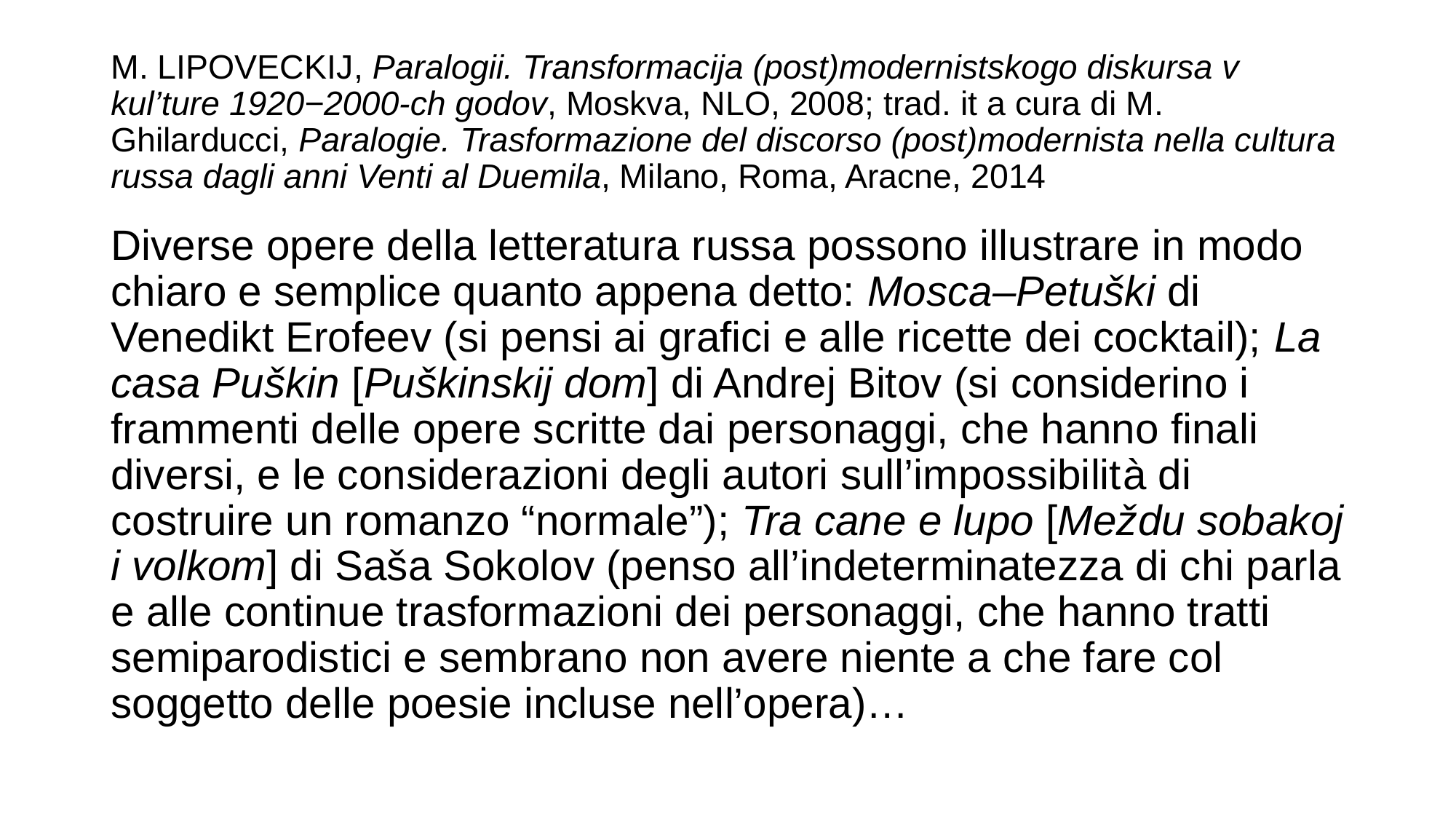

# M. Lipoveckij, Paralogii. Transformacija (post)modernistskogo diskursa v kul’ture 1920−2000-ch godov, Moskva, NLO, 2008; trad. it a cura di M. Ghilarducci, Paralogie. Trasformazione del discorso (post)modernista nella cultura russa dagli anni Venti al Duemila, Milano, Roma, Aracne, 2014
Diverse opere della letteratura russa possono illustrare in modo chiaro e semplice quanto appena detto: Mosca–Petuški di Venedikt Erofeev (si pensi ai grafici e alle ricette dei cocktail); La casa Puškin [Puškinskij dom] di Andrej Bitov (si considerino i frammenti delle opere scritte dai personaggi, che hanno finali diversi, e le considerazioni degli autori sull’impossibilità di costruire un romanzo “normale”); Tra cane e lupo [Meždu sobakoj i volkom] di Saša Sokolov (penso all’indeterminatezza di chi parla e alle continue trasformazioni dei personaggi, che hanno tratti semiparodistici e sembrano non avere niente a che fare col soggetto delle poesie incluse nell’opera)…